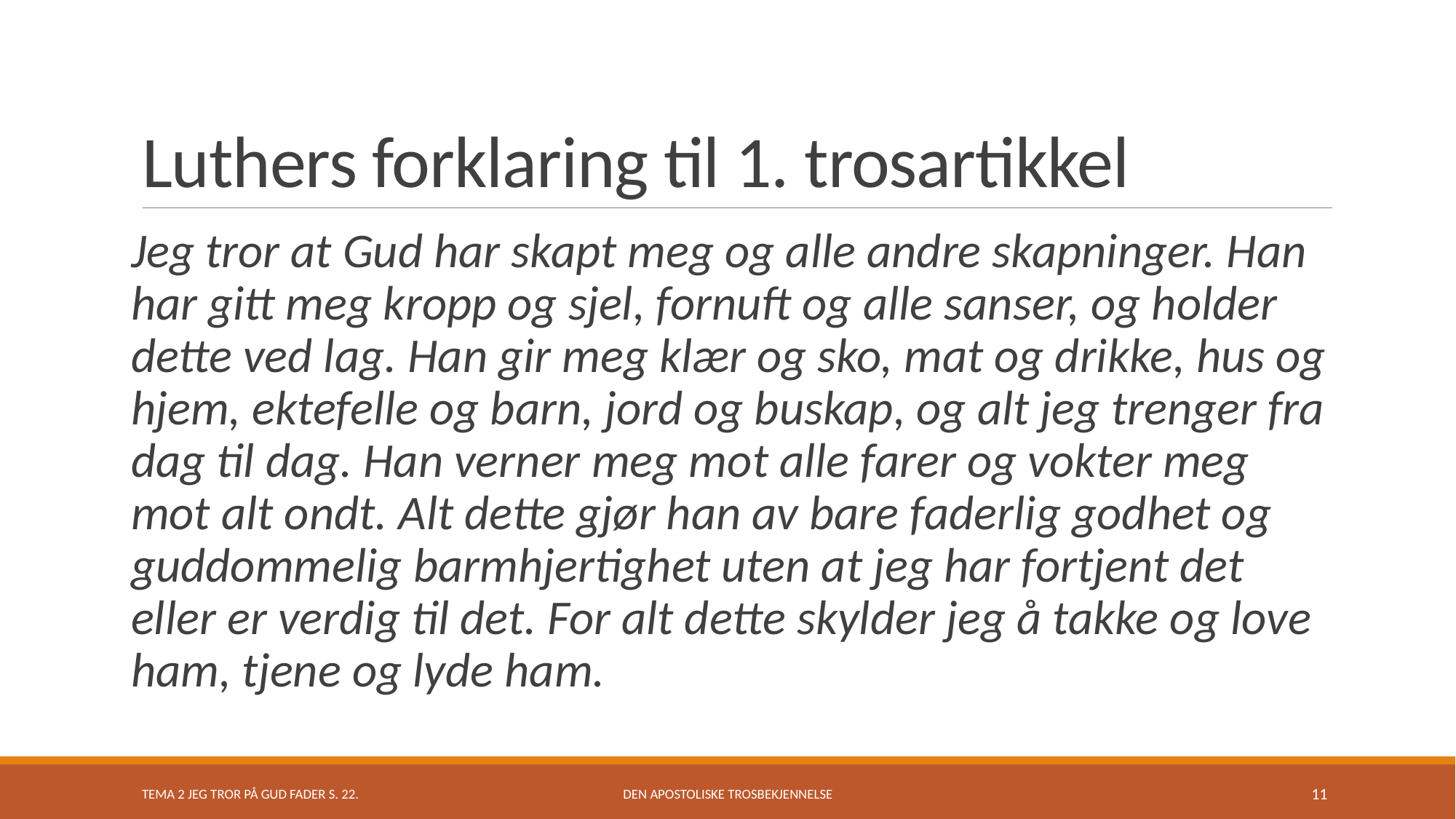

# Luthers forklaring til 1. trosartikkel
Jeg tror at Gud har skapt meg og alle andre skapninger. Han har gitt meg kropp og sjel, fornuft og alle sanser, og holder dette ved lag. Han gir meg klær og sko, mat og drikke, hus og hjem, ektefelle og barn, jord og buskap, og alt jeg trenger fra dag til dag. Han verner meg mot alle farer og vokter meg mot alt ondt. Alt dette gjør han av bare faderlig godhet og guddommelig barmhjertighet uten at jeg har fortjent det eller er verdig til det. For alt dette skylder jeg å takke og love ham, tjene og lyde ham.
TEMA 2 jeg tror på gud fader s. 22.
Den apostoliske trosbekjennelse
11